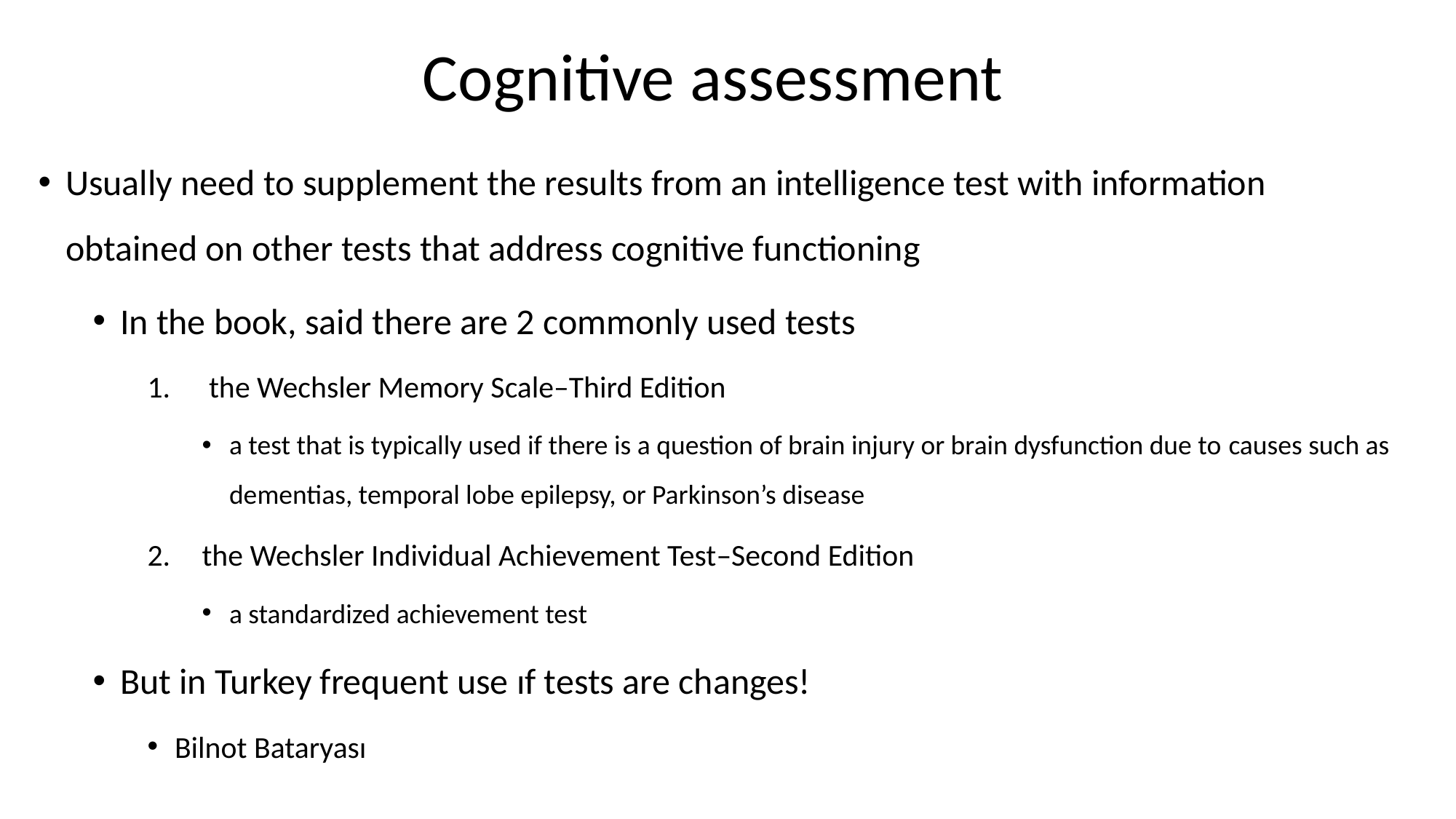

# Cognitive assessment
Usually need to supplement the results from an intelligence test with information obtained on other tests that address cognitive functioning
In the book, said there are 2 commonly used tests
 the Wechsler Memory Scale–Third Edition
a test that is typically used if there is a question of brain injury or brain dysfunction due to causes such as dementias, temporal lobe epilepsy, or Parkinson’s disease
the Wechsler Individual Achievement Test–Second Edition
a standardized achievement test
But in Turkey frequent use ıf tests are changes!
Bilnot Bataryası